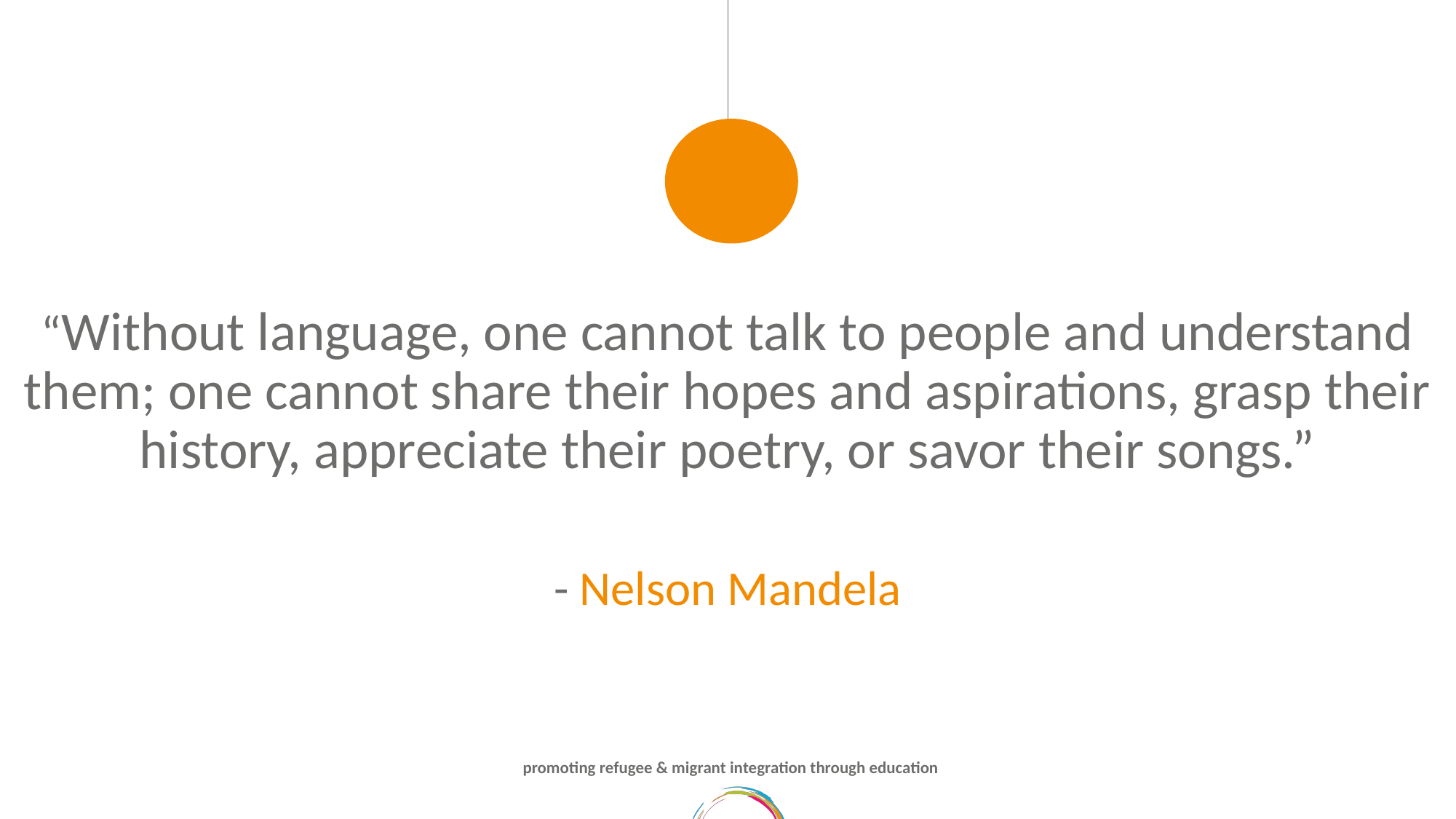

“Without language, one cannot talk to people and understand them; one cannot share their hopes and aspirations, grasp their history, appreciate their poetry, or savor their songs.”

- Nelson Mandela